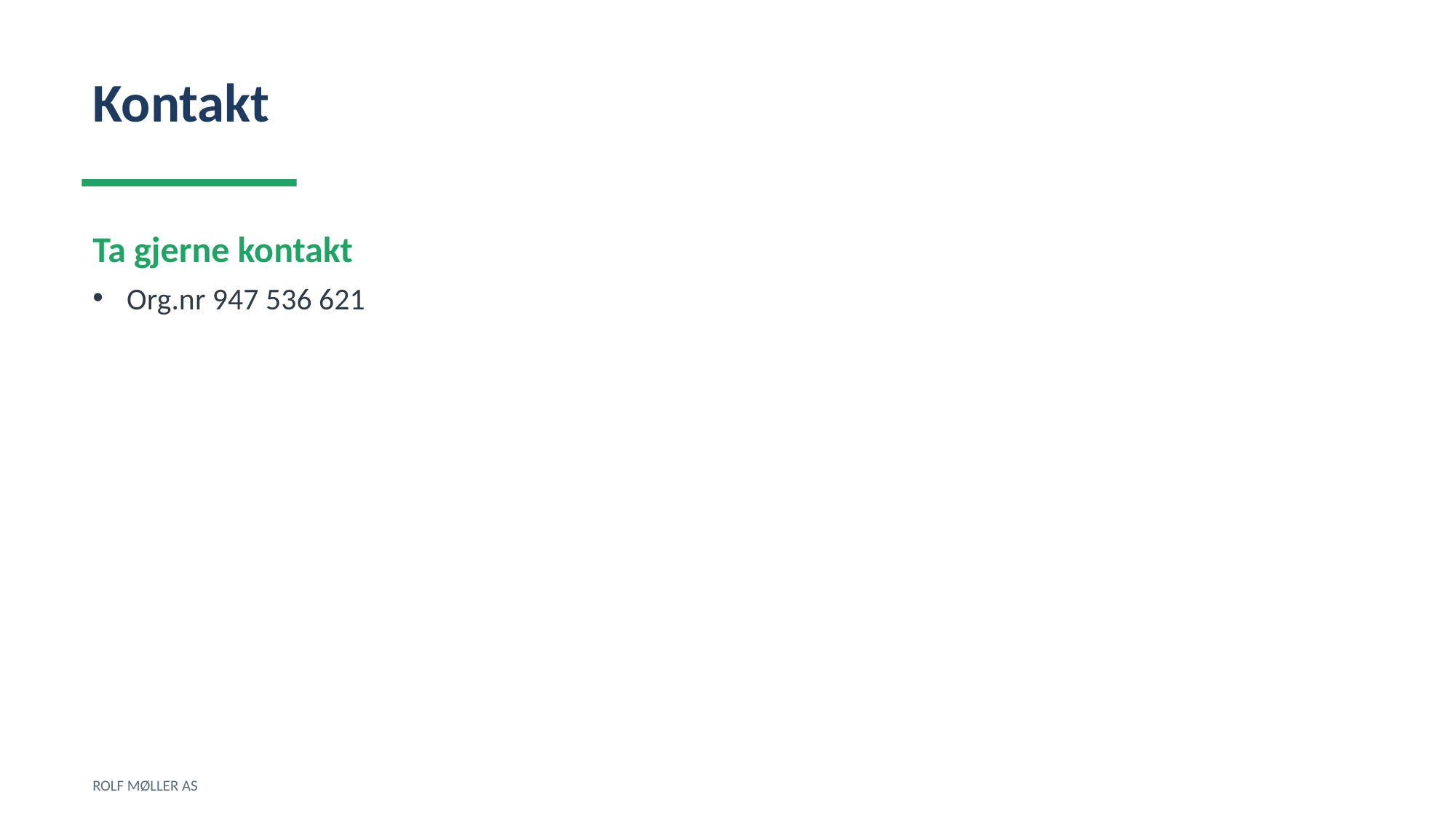

Kontakt

Ta gjerne kontakt
Org.nr 947 536 621
ROLF MØLLER AS